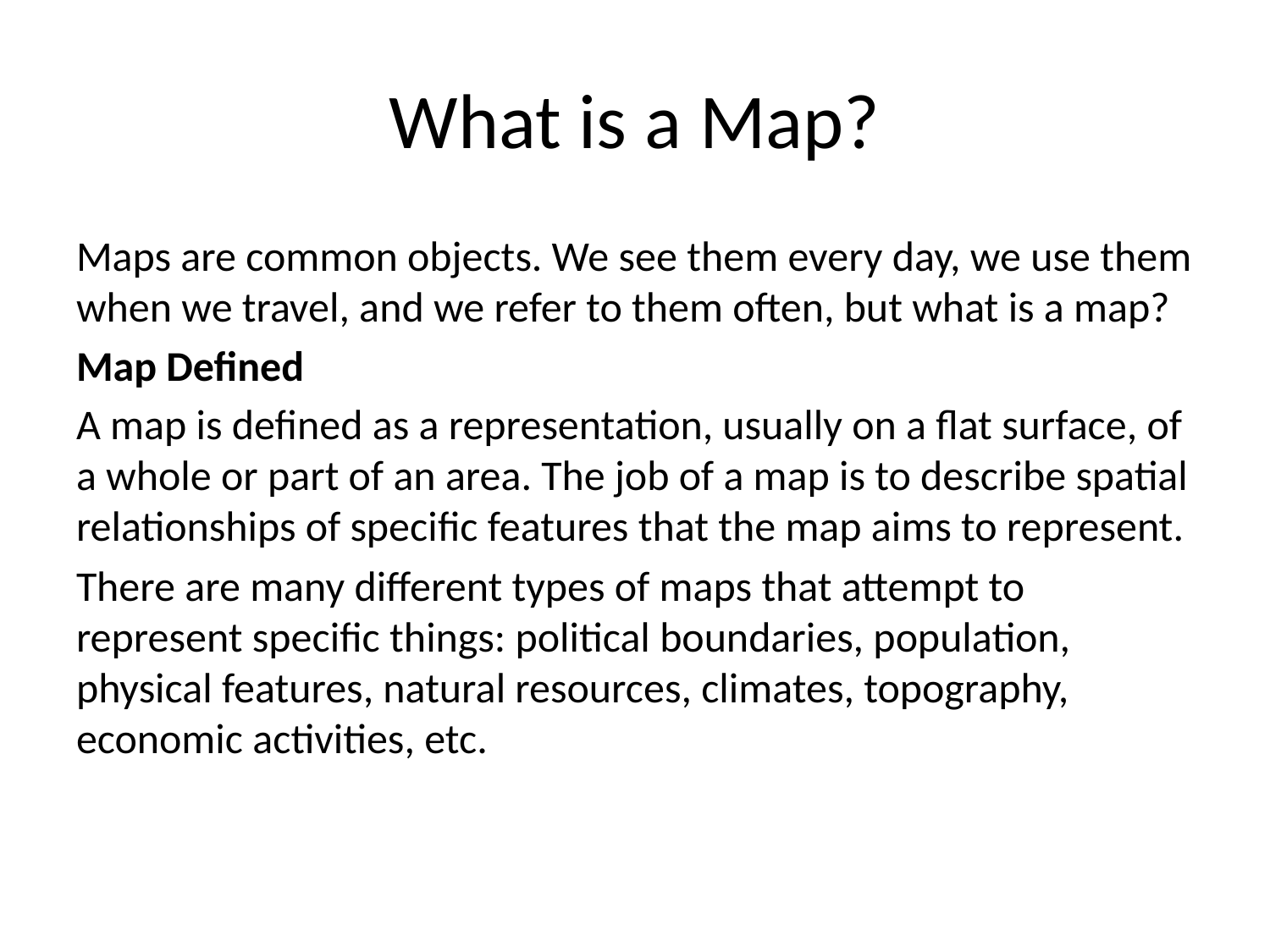

# What is a Map?
Maps are common objects. We see them every day, we use them when we travel, and we refer to them often, but what is a map?
Map Defined
A map is defined as a representation, usually on a flat surface, of a whole or part of an area. The job of a map is to describe spatial relationships of specific features that the map aims to represent.
There are many different types of maps that attempt to represent specific things: political boundaries, population, physical features, natural resources, climates, topography, economic activities, etc.